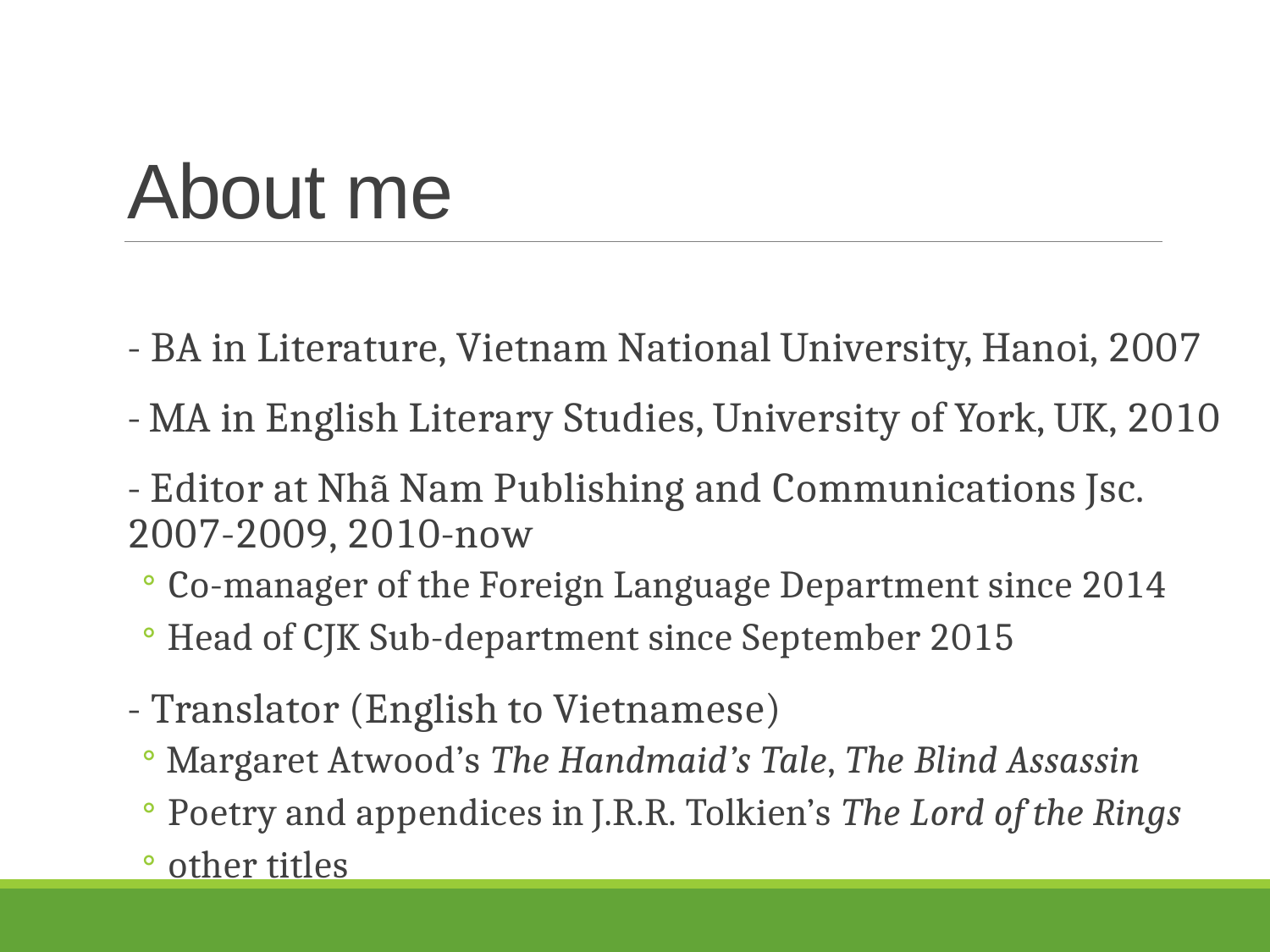

# About me

- BA in Literature, Vietnam National University, Hanoi, 2007
- MA in English Literary Studies, University of York, UK, 2010
- Editor at Nhã Nam Publishing and Communications Jsc. 2007-2009, 2010-now
Co-manager of the Foreign Language Department since 2014
Head of CJK Sub-department since September 2015
- Translator (English to Vietnamese)
Margaret Atwood’s The Handmaid’s Tale, The Blind Assassin
Poetry and appendices in J.R.R. Tolkien’s The Lord of the Rings
other titles